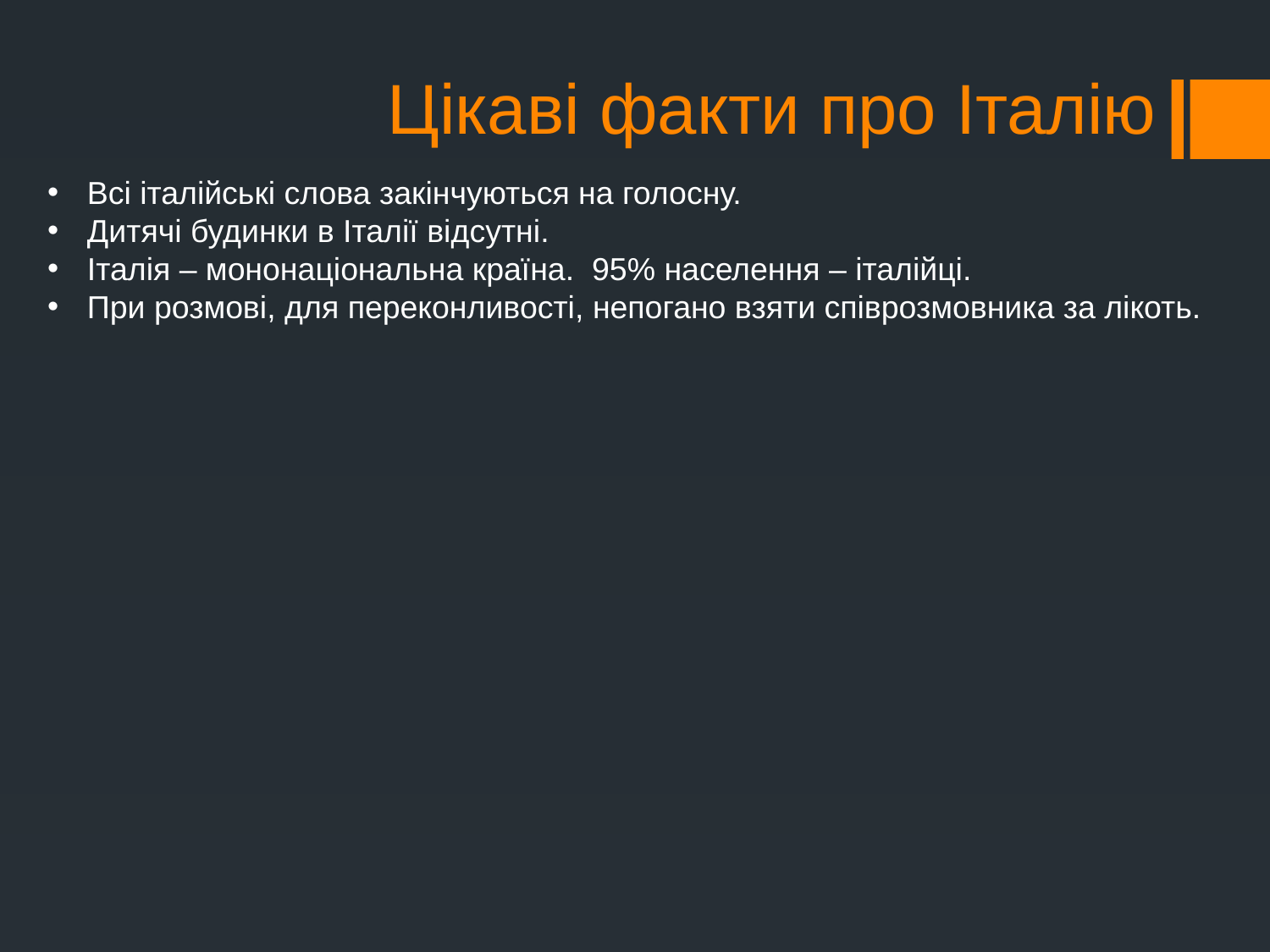

# Цікаві факти про Італію
Всі італійські слова закінчуються на голосну.
Дитячі будинки в Італії відсутні.
Італія – мононаціональна країна.  95% населення – італійці.
При розмові, для переконливості, непогано взяти співрозмовника за лікоть.